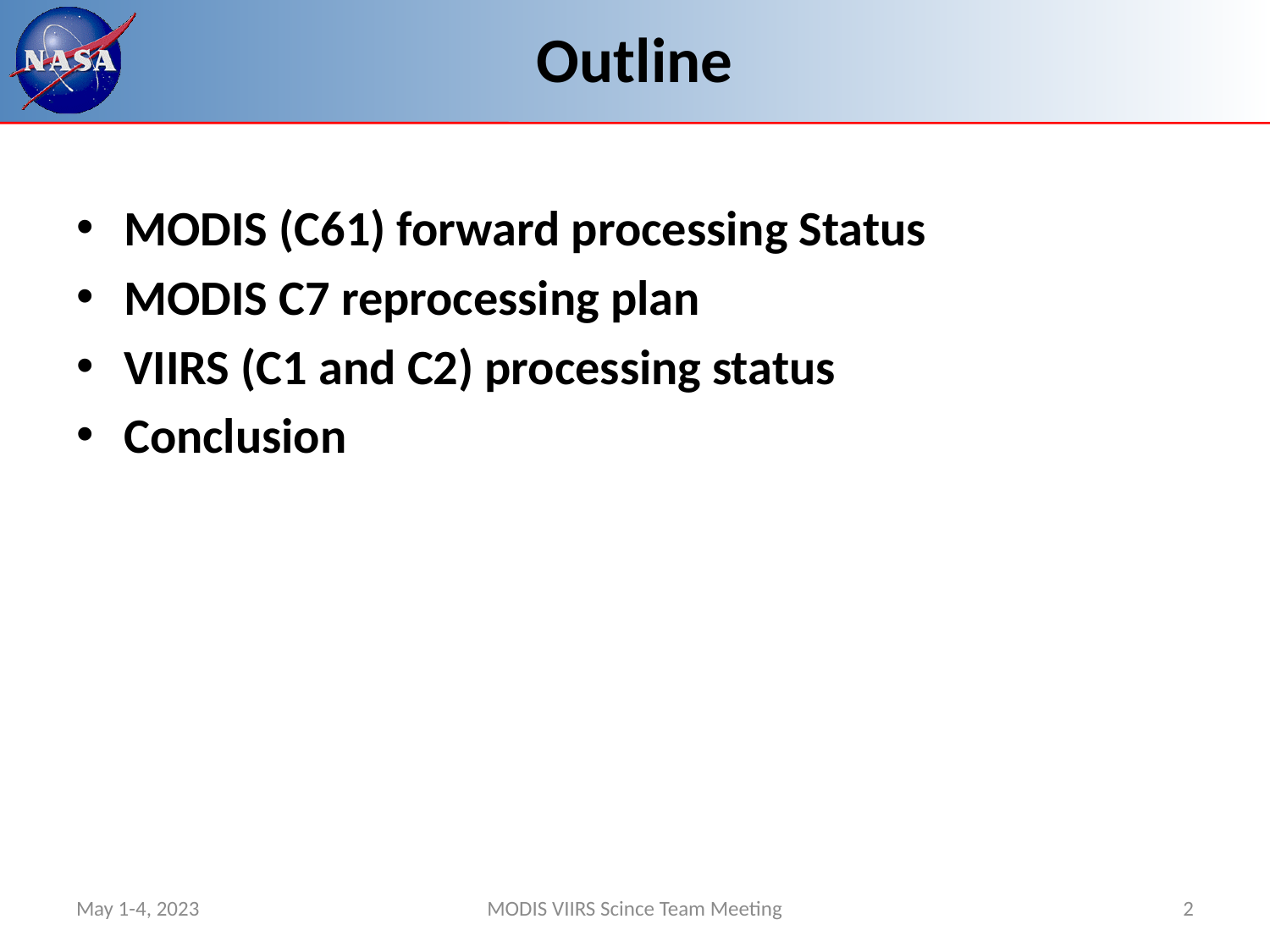

# Outline
MODIS (C61) forward processing Status
MODIS C7 reprocessing plan
VIIRS (C1 and C2) processing status
Conclusion

May 1-4, 2023

MODIS VIIRS Scince Team Meeting
2